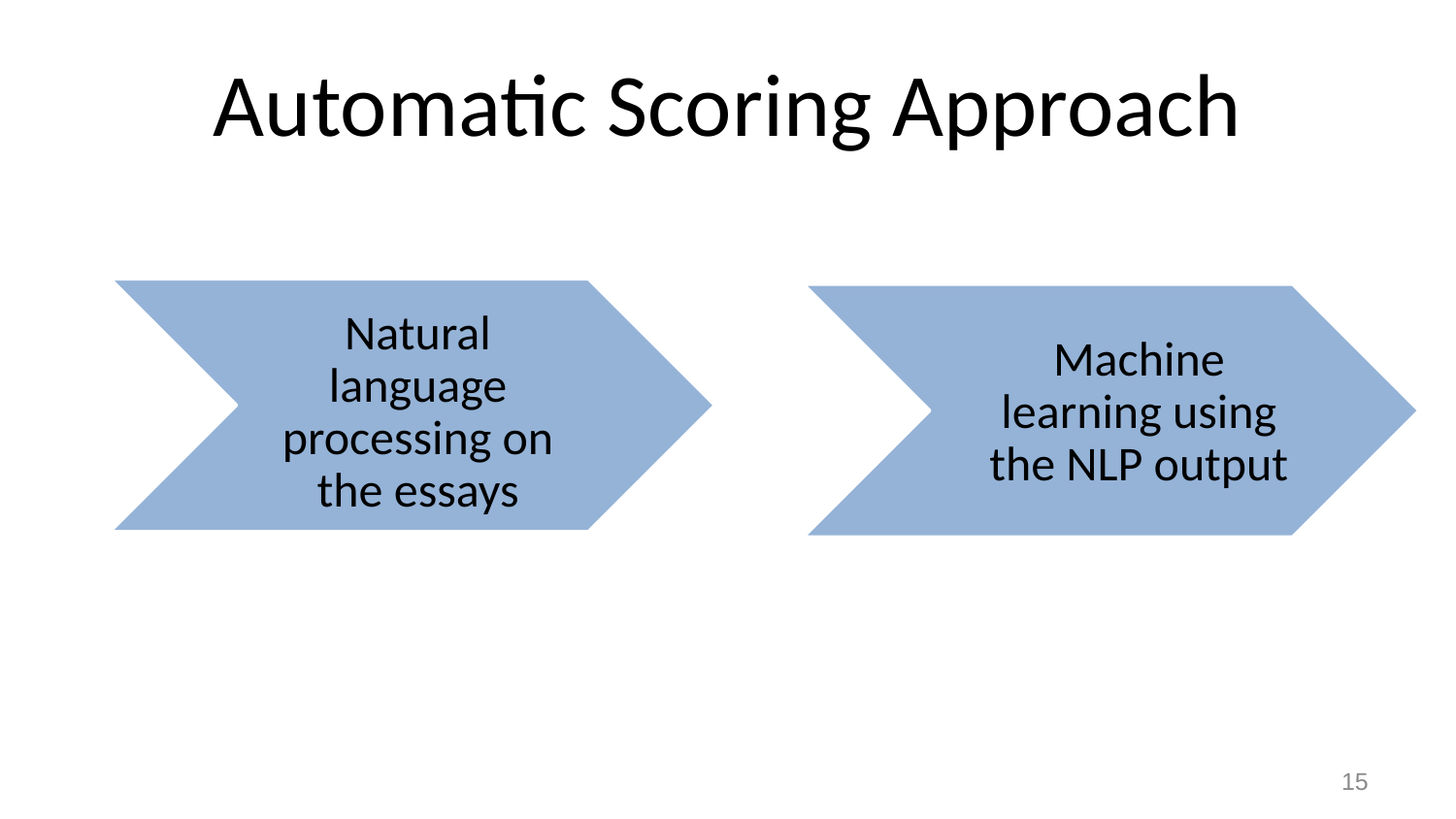

# Automatic Scoring Approach

Natural language processing on the essays

Machine learning using the NLP output
15
Experts derive a decision tree from the rubric
Define some features based on the tree and extract them from the essays
Perform supervised machine learning using extracted features